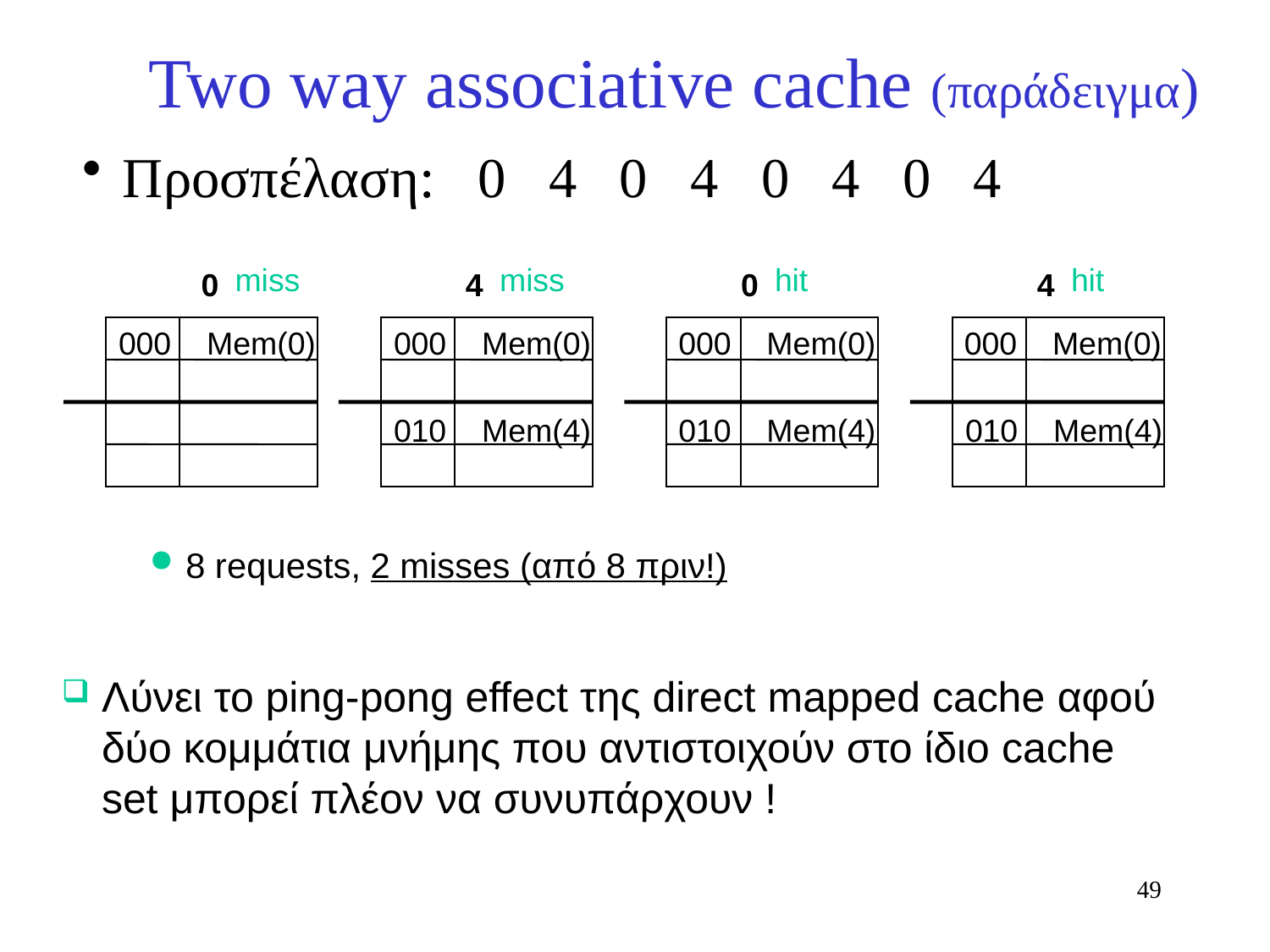

# Two way associative cache (παράδειγμα)
Προσπέλαση:   0   4   0   4   0   4   0   4
miss
miss
hit
hit
0
4
0
4

000    Mem(0)

000    Mem(0)

000    Mem(0)

000    Mem(0)

010    Mem(4)
010    Mem(4)
010    Mem(4)

8 requests, 2 misses (από 8 πριν!)
Λύνει το ping-pong effect της direct mapped cache αφού δύο κομμάτια μνήμης που αντιστοιχούν στο ίδιο cache set μπορεί πλέον να συνυπάρχουν !
49